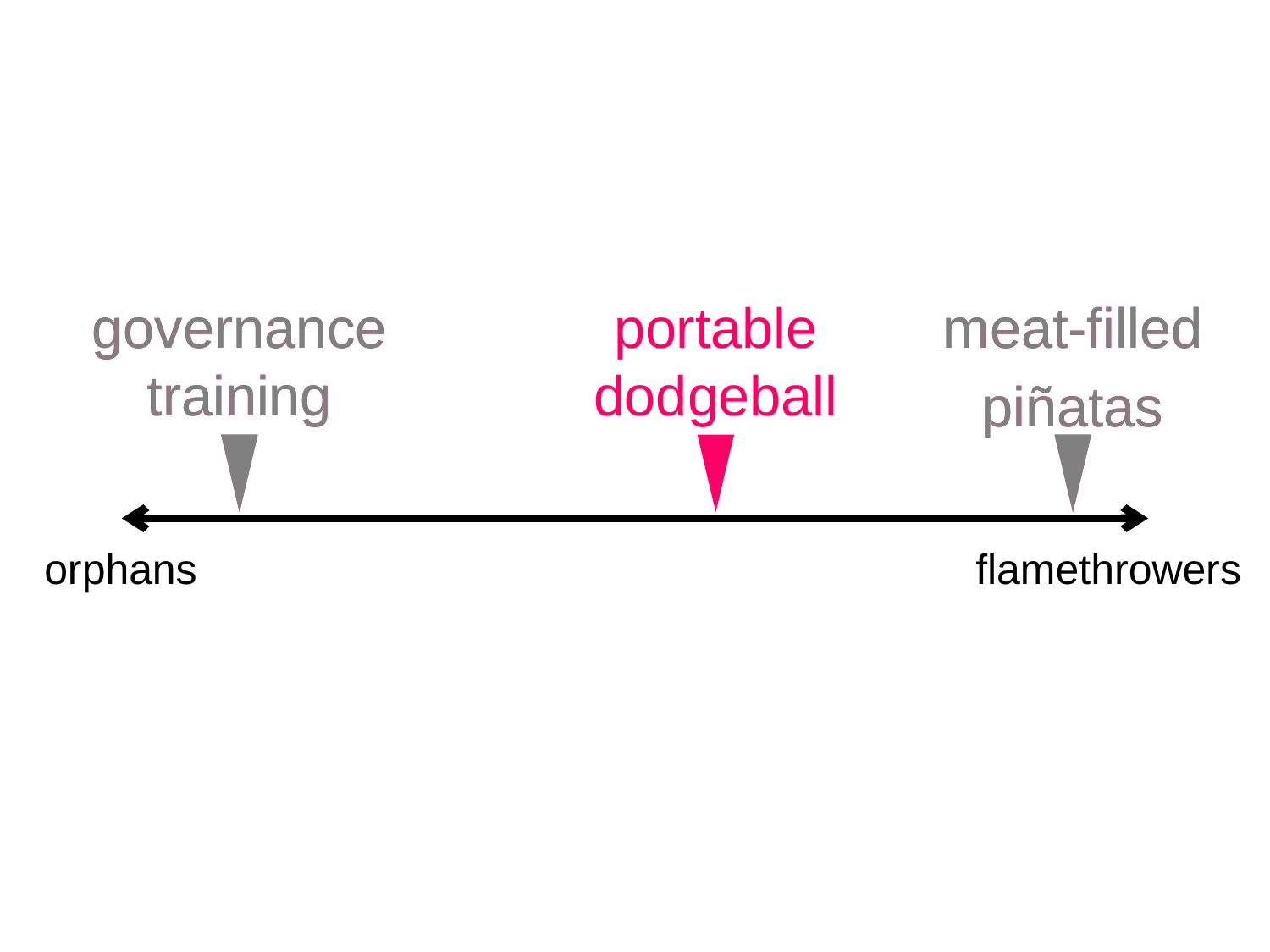

governance
training

governance
training

portable
dodgeball

meat-filled
piñatas

meat-filled
piñatas

orphans
flamethrowers